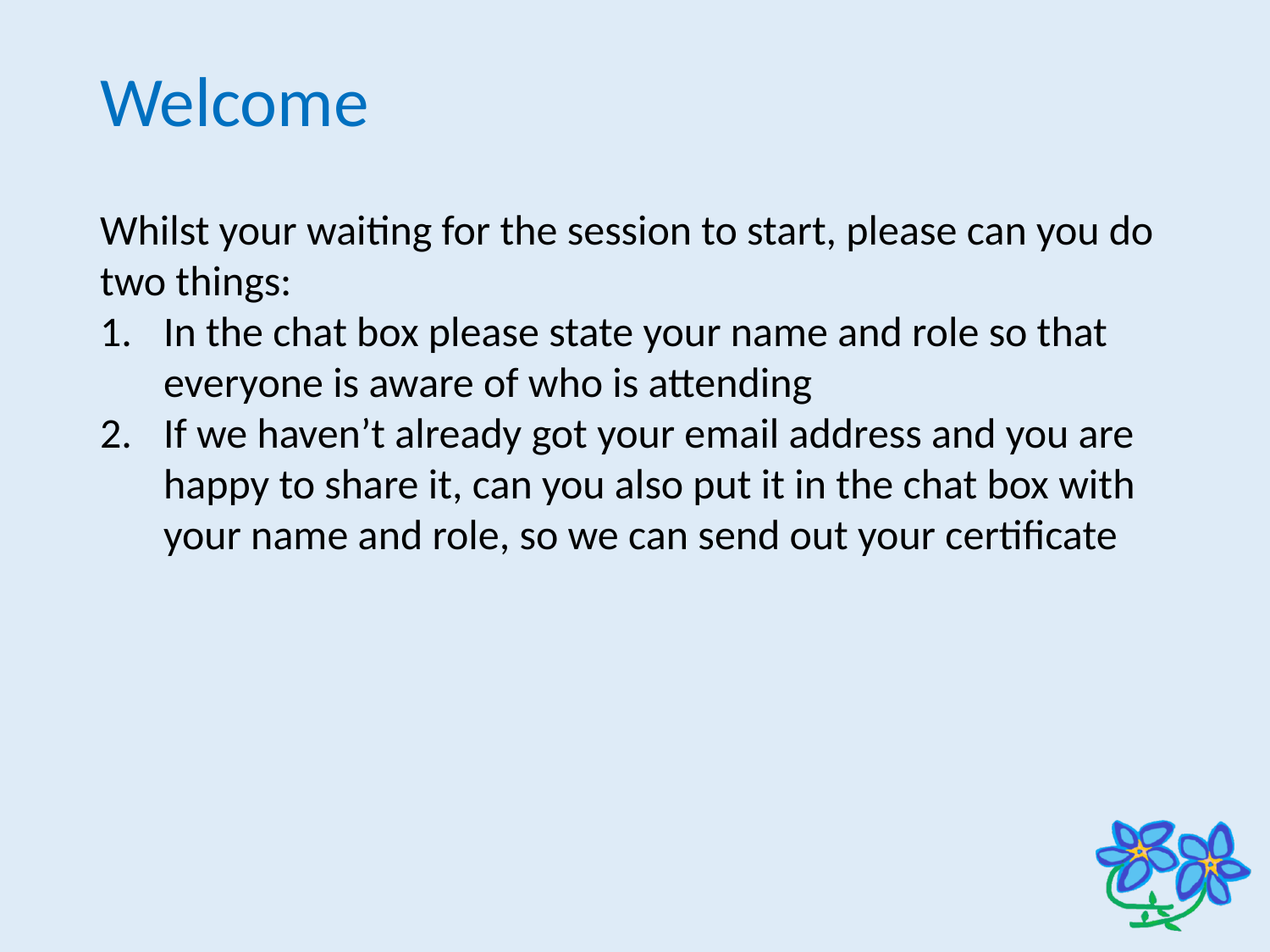

# Welcome
Whilst your waiting for the session to start, please can you do two things:
In the chat box please state your name and role so that everyone is aware of who is attending
If we haven’t already got your email address and you are happy to share it, can you also put it in the chat box with your name and role, so we can send out your certificate